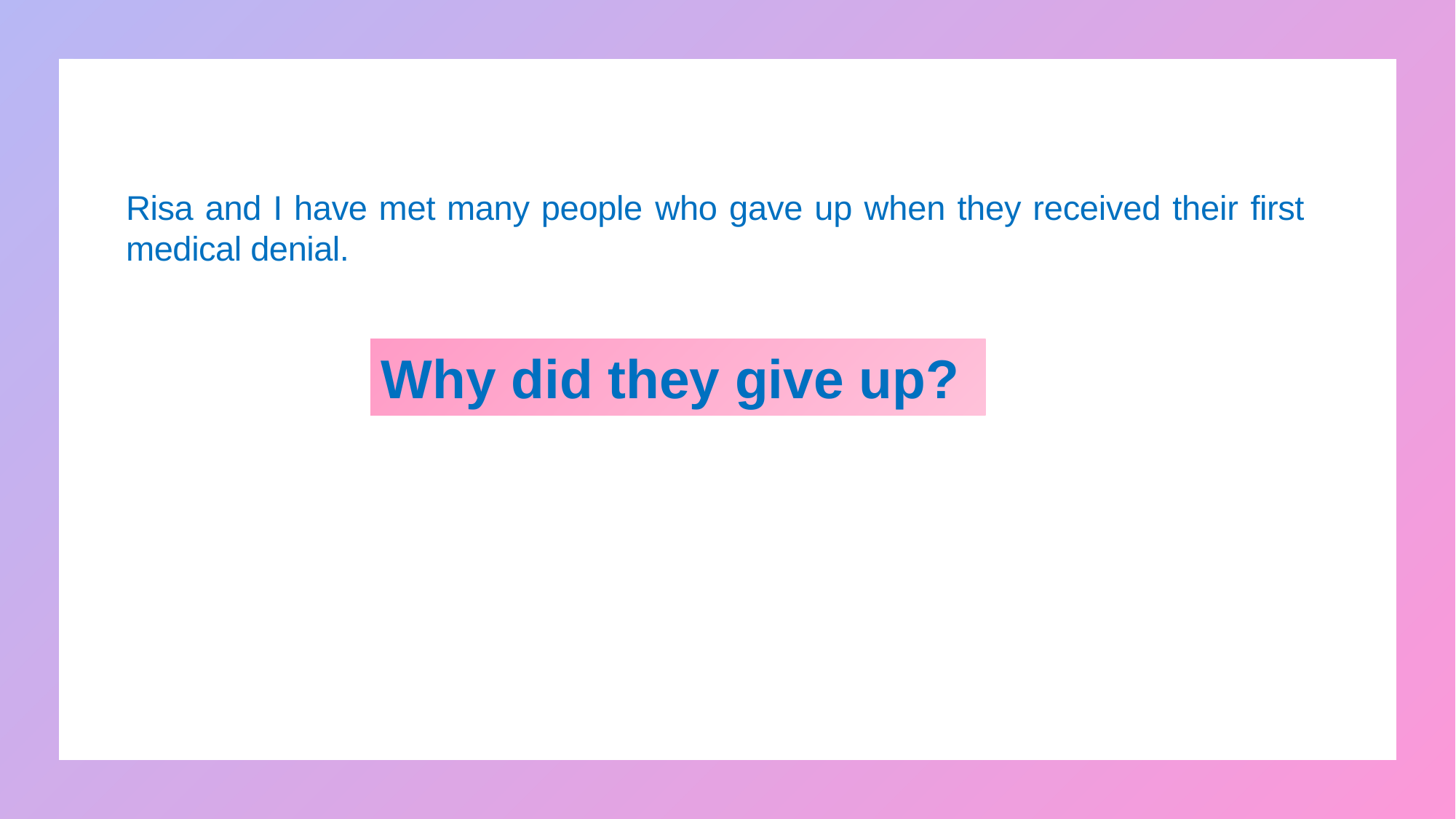

Risa and I have met many people who gave up when they received their first medical denial.

Why did they give up?